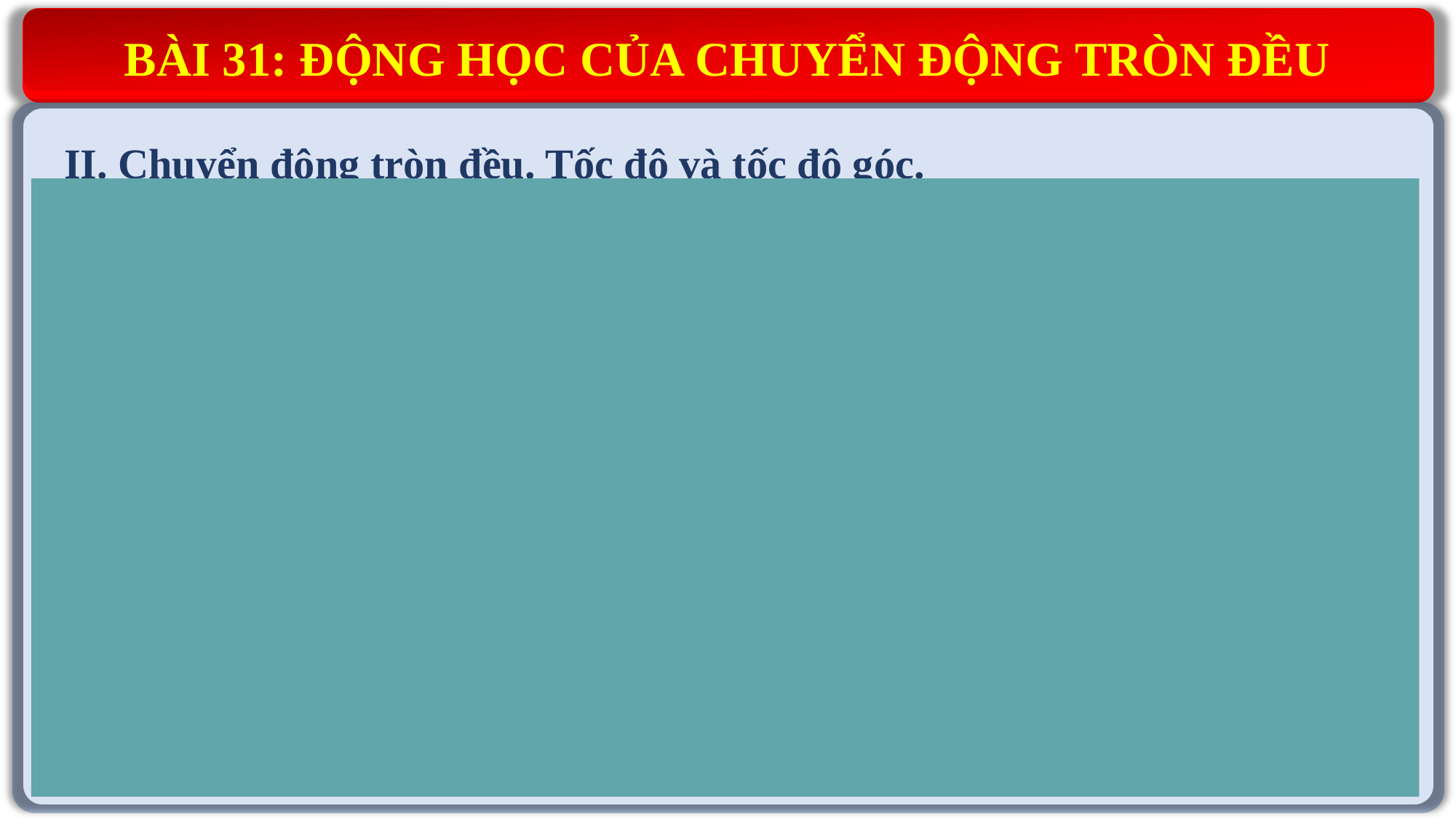

BÀI 31: ĐỘNG HỌC CỦA CHUYỂN ĐỘNG TRÒN ĐỀU
II. Chuyển động tròn đều. Tốc độ và tốc độ góc.